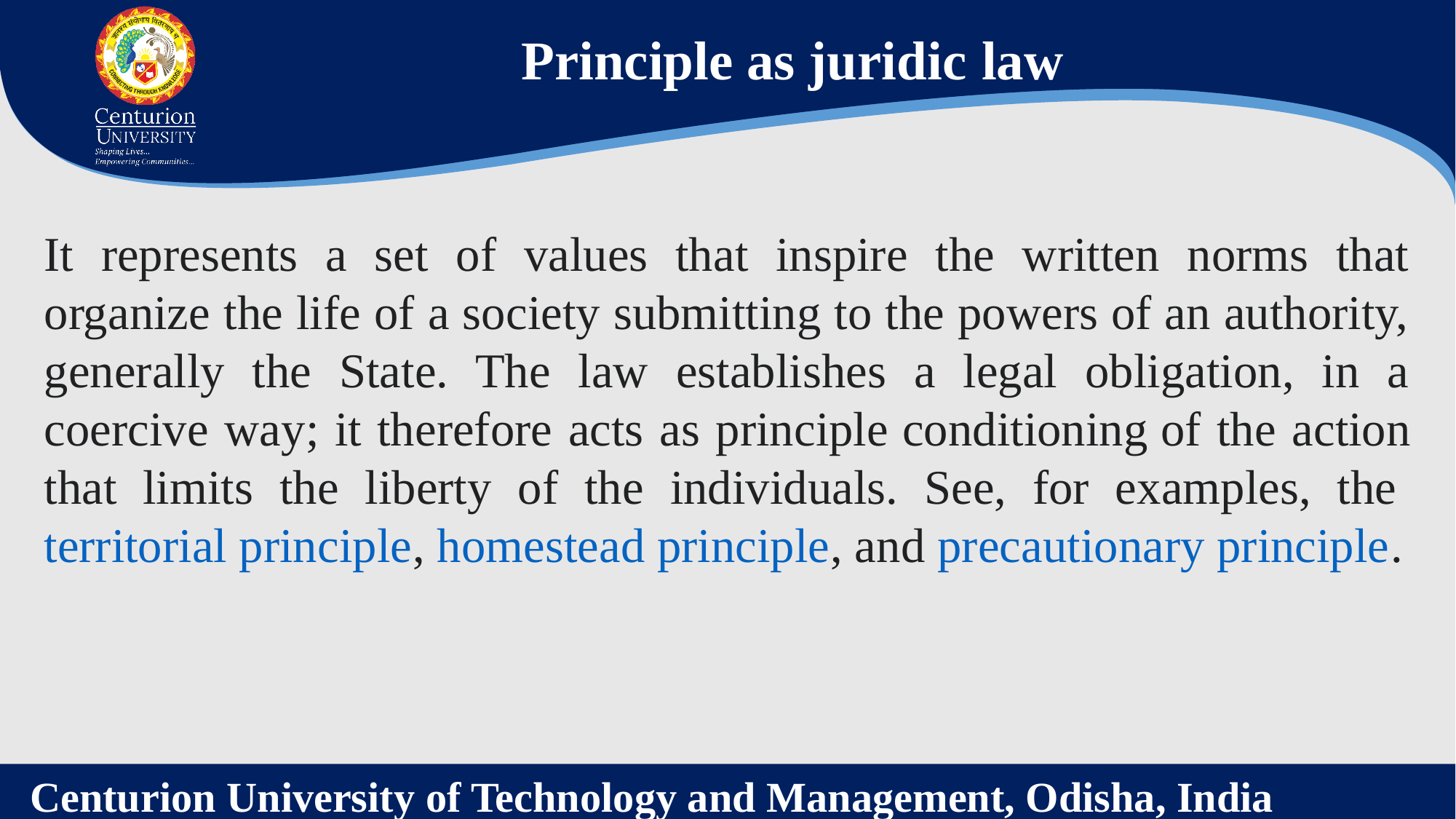

Principle as juridic law
It represents a set of values that inspire the written norms that organize the life of a society submitting to the powers of an authority, generally the State. The law establishes a legal obligation, in a coercive way; it therefore acts as principle conditioning of the action that limits the liberty of the individuals. See, for examples, the territorial principle, homestead principle, and precautionary principle.